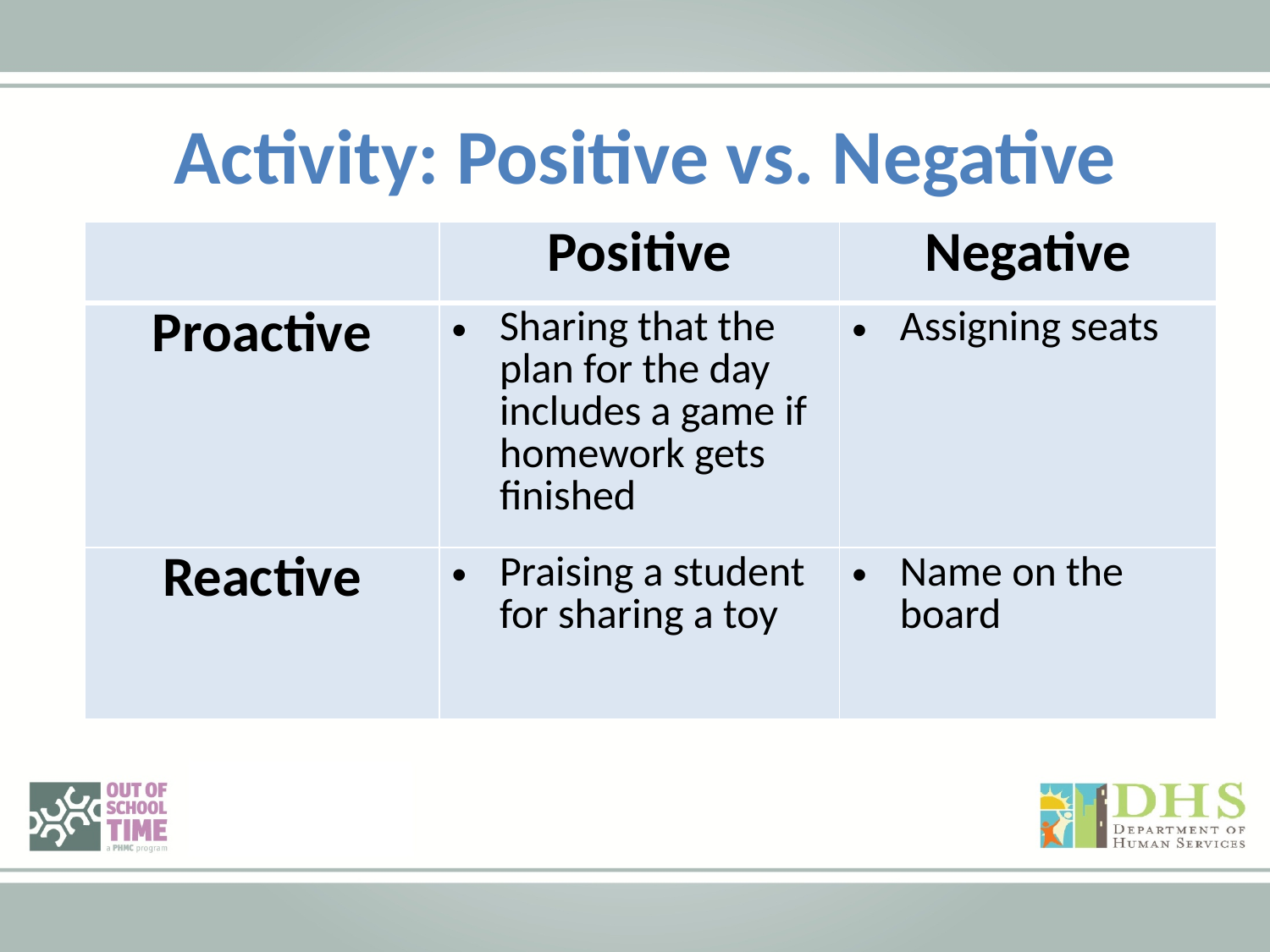

Activity: Positive vs. Negative
|  | Positive | Negative |
| --- | --- | --- |
| Proactive | Sharing that the plan for the day includes a game if homework gets finished | Assigning seats |
| Reactive | Praising a student for sharing a toy | Name on the board |